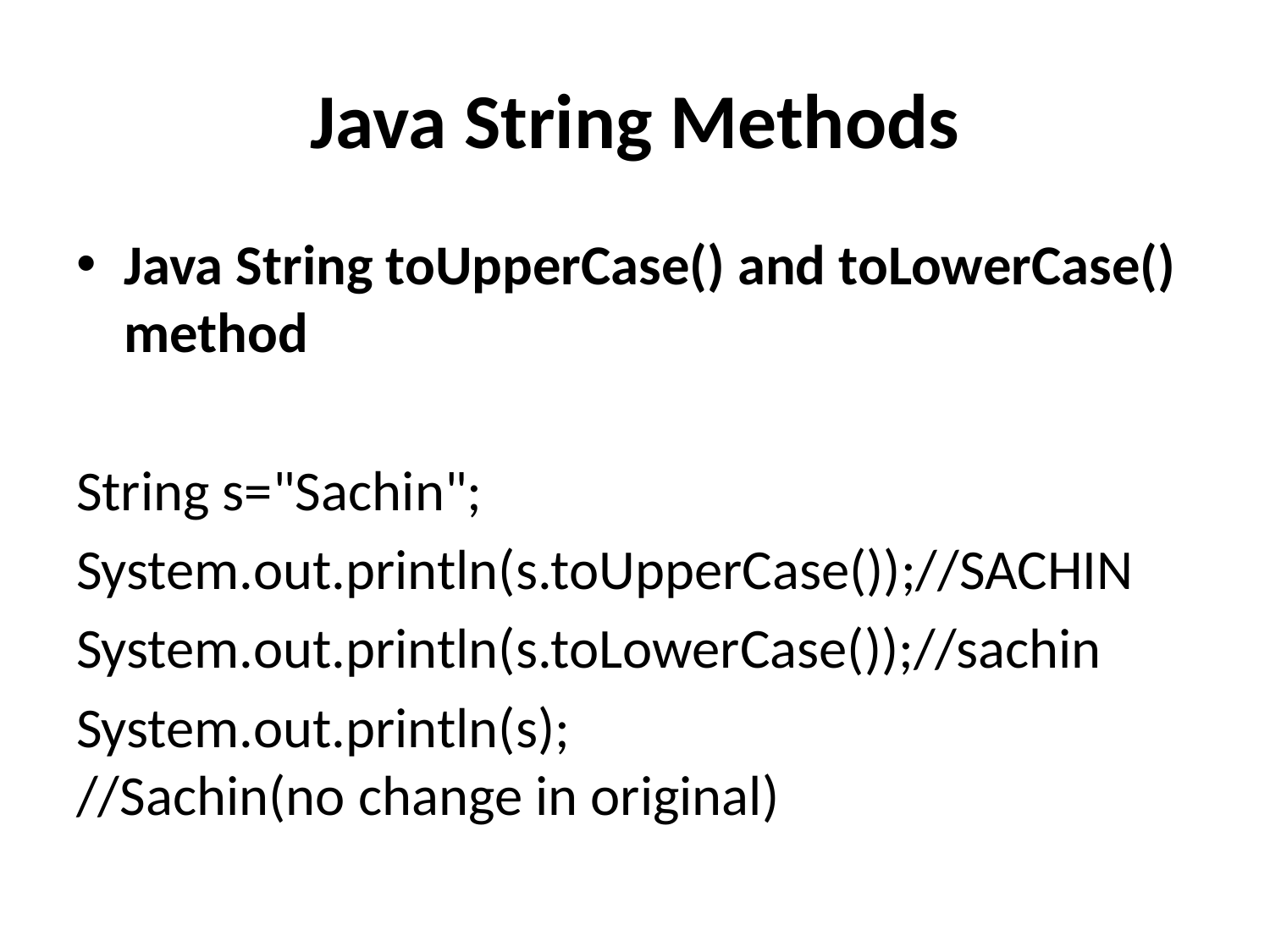

# Java String Methods
Java String toUpperCase() and toLowerCase() method

String s="Sachin";
System.out.println(s.toUpperCase());//SACHIN
System.out.println(s.toLowerCase());//sachin
System.out.println(s); //Sachin(no change in original)